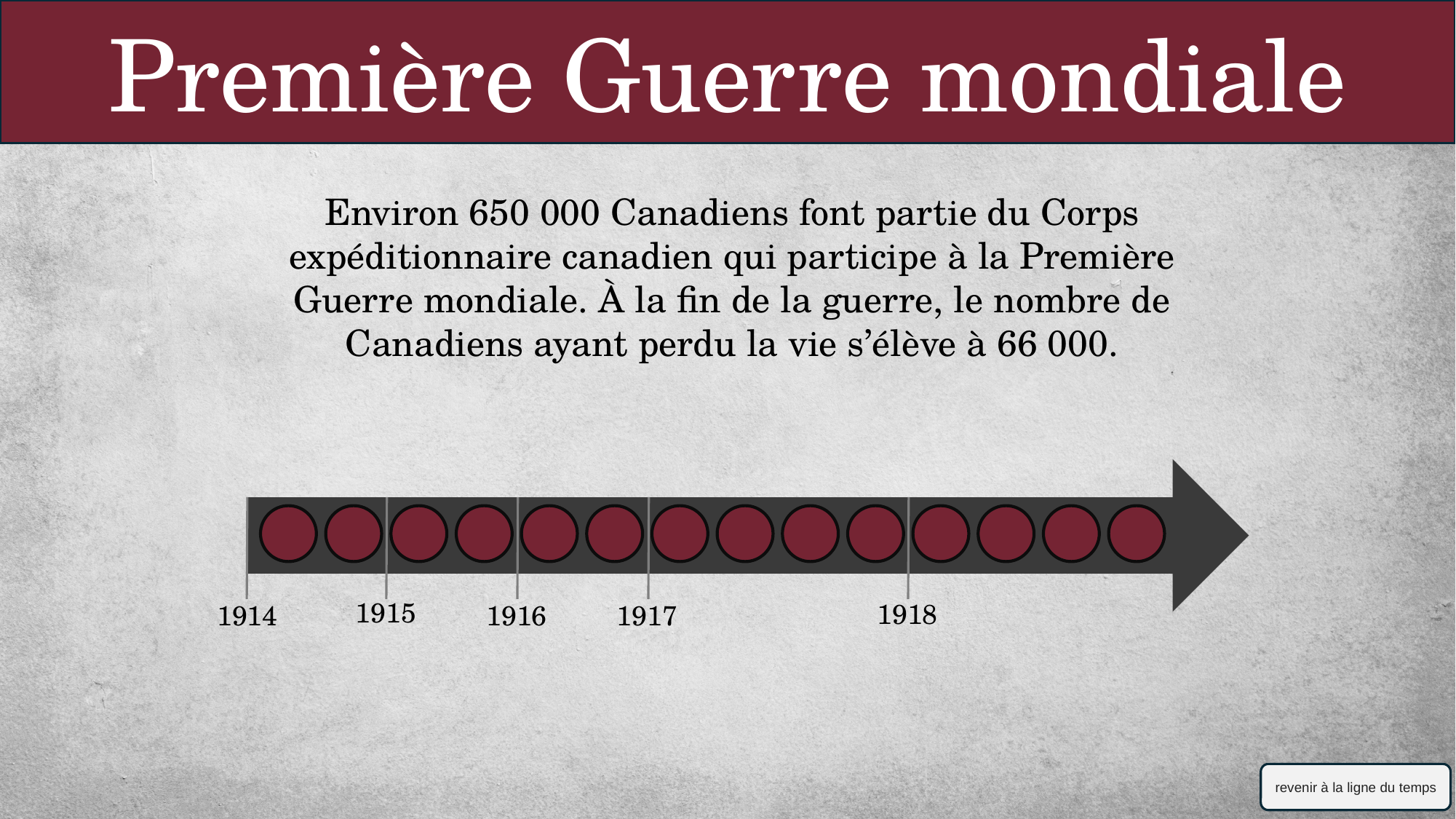

Première Guerre mondiale

Environ 650 000 Canadiens font partie du Corps expéditionnaire canadien qui participe à la Première Guerre mondiale. À la fin de la guerre, le nombre de Canadiens ayant perdu la vie s’élève à 66 000.

1915
1918
1914
1916
1917

revenir à la ligne du temps